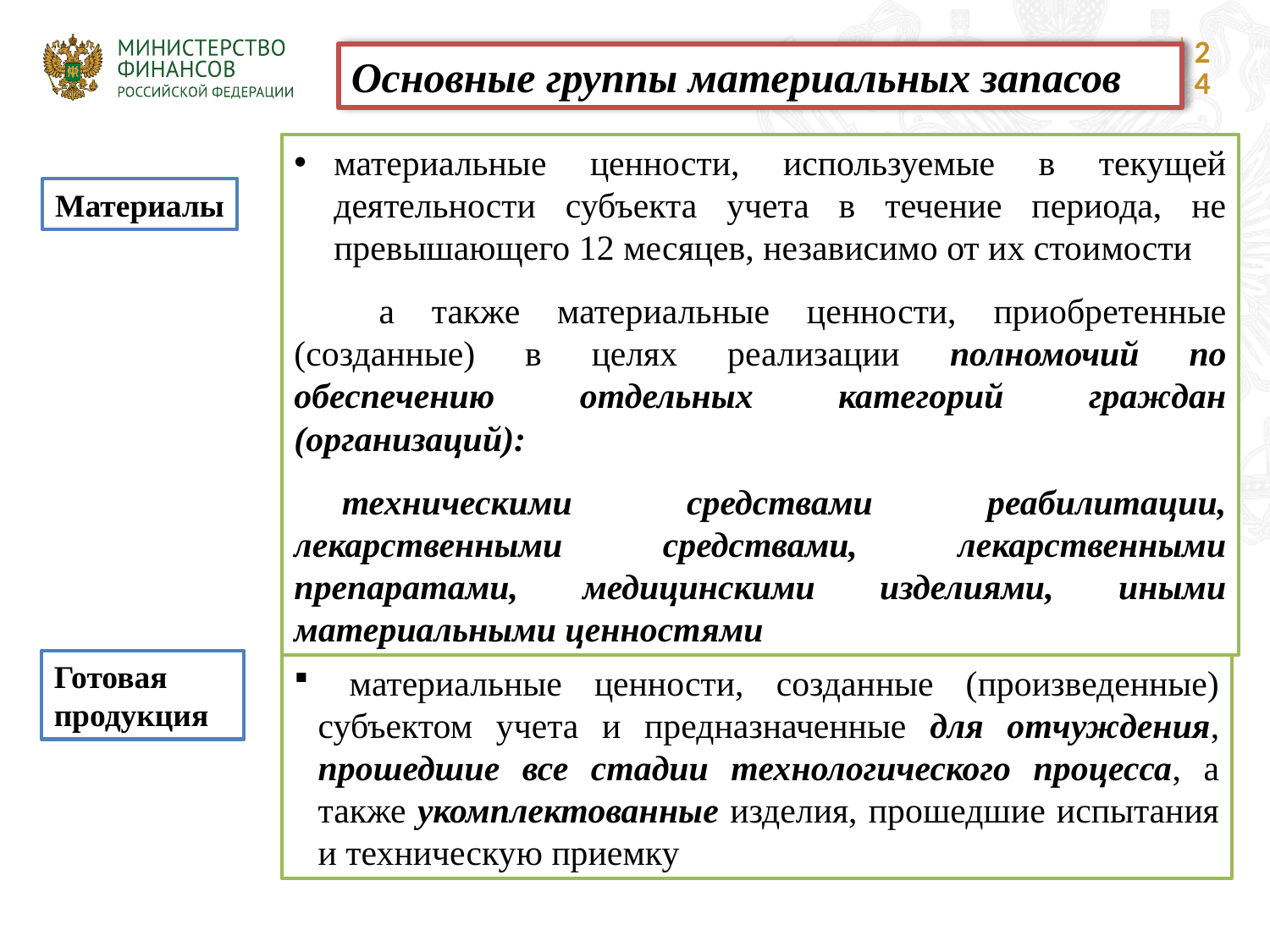

24
Основные группы материальных запасов
материальные ценности, используемые в текущей деятельности субъекта учета в течение периода, не превышающего 12 месяцев, независимо от их стоимости
 а также материальные ценности, приобретенные (созданные) в целях реализации полномочий по обеспечению отдельных категорий граждан (организаций):
техническими средствами реабилитации, лекарственными средствами, лекарственными препаратами, медицинскими изделиями, иными материальными ценностями

Материалы
Готовая продукция
 материальные ценности, созданные (произведенные) субъектом учета и предназначенные для отчуждения, прошедшие все стадии технологического процесса, а также укомплектованные изделия, прошедшие испытания и техническую приемку